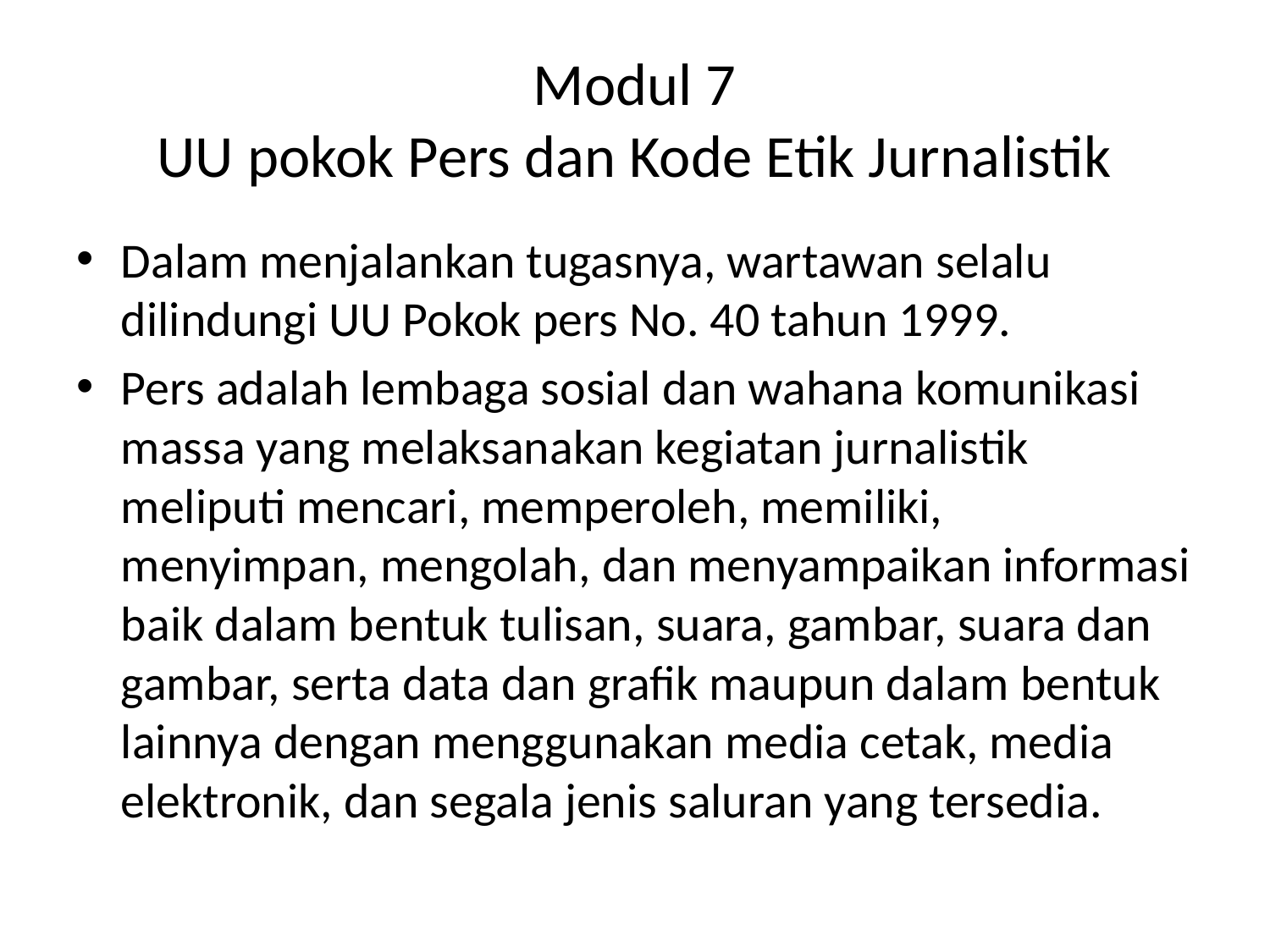

# Modul 7 UU pokok Pers dan Kode Etik Jurnalistik
Dalam menjalankan tugasnya, wartawan selalu dilindungi UU Pokok pers No. 40 tahun 1999.
Pers adalah lembaga sosial dan wahana komunikasi massa yang melaksanakan kegiatan jurnalistik meliputi mencari, memperoleh, memiliki, menyimpan, mengolah, dan menyampaikan informasi baik dalam bentuk tulisan, suara, gambar, suara dan gambar, serta data dan grafik maupun dalam bentuk lainnya dengan menggunakan media cetak, media elektronik, dan segala jenis saluran yang tersedia.